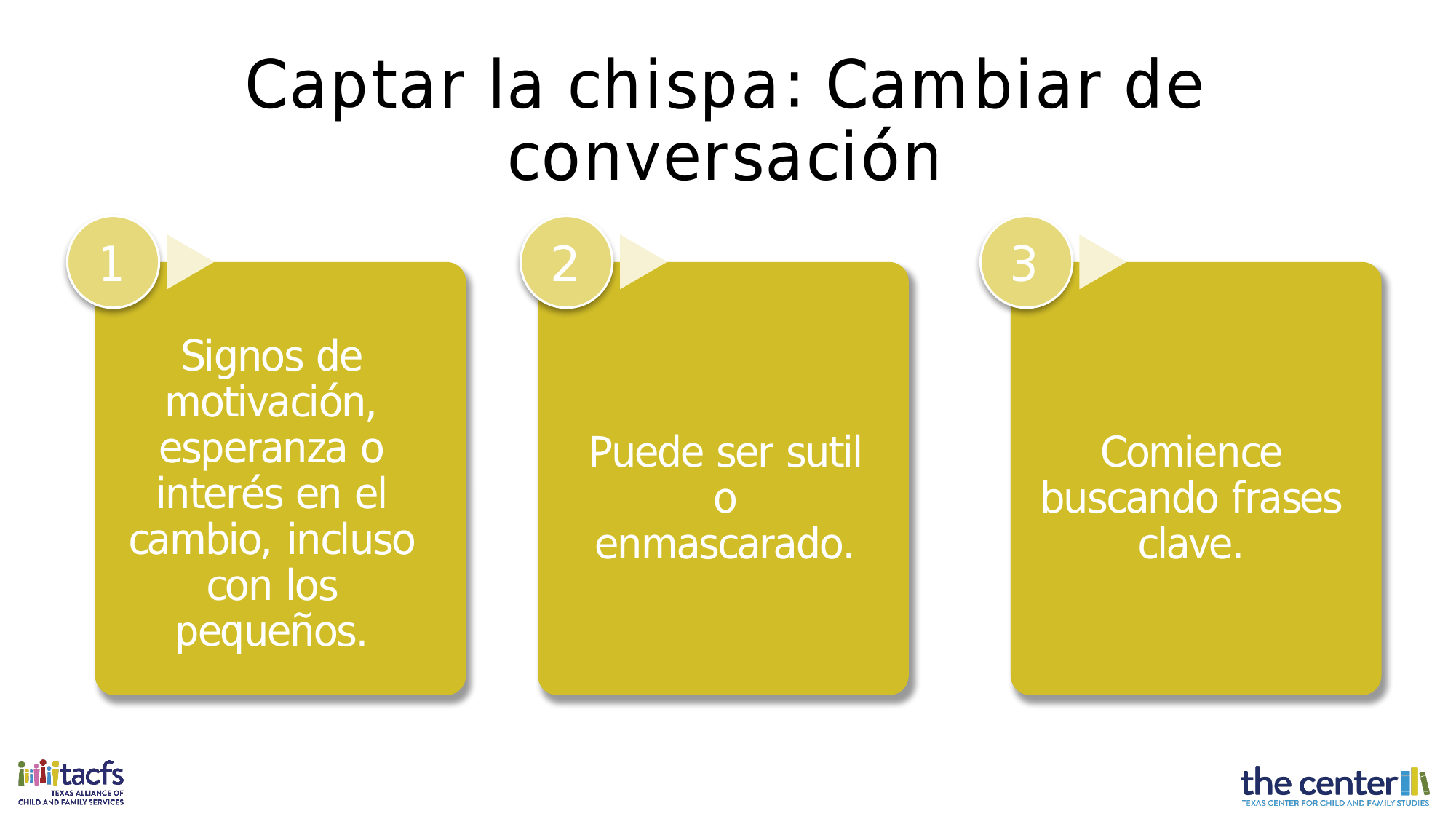

# Captar la chispa: Cambiar de conversación
Signos de motivación, esperanza o interés en el cambio, incluso con los pequeños.
Puede ser sutil o enmascarado.
Comience buscando frases clave.